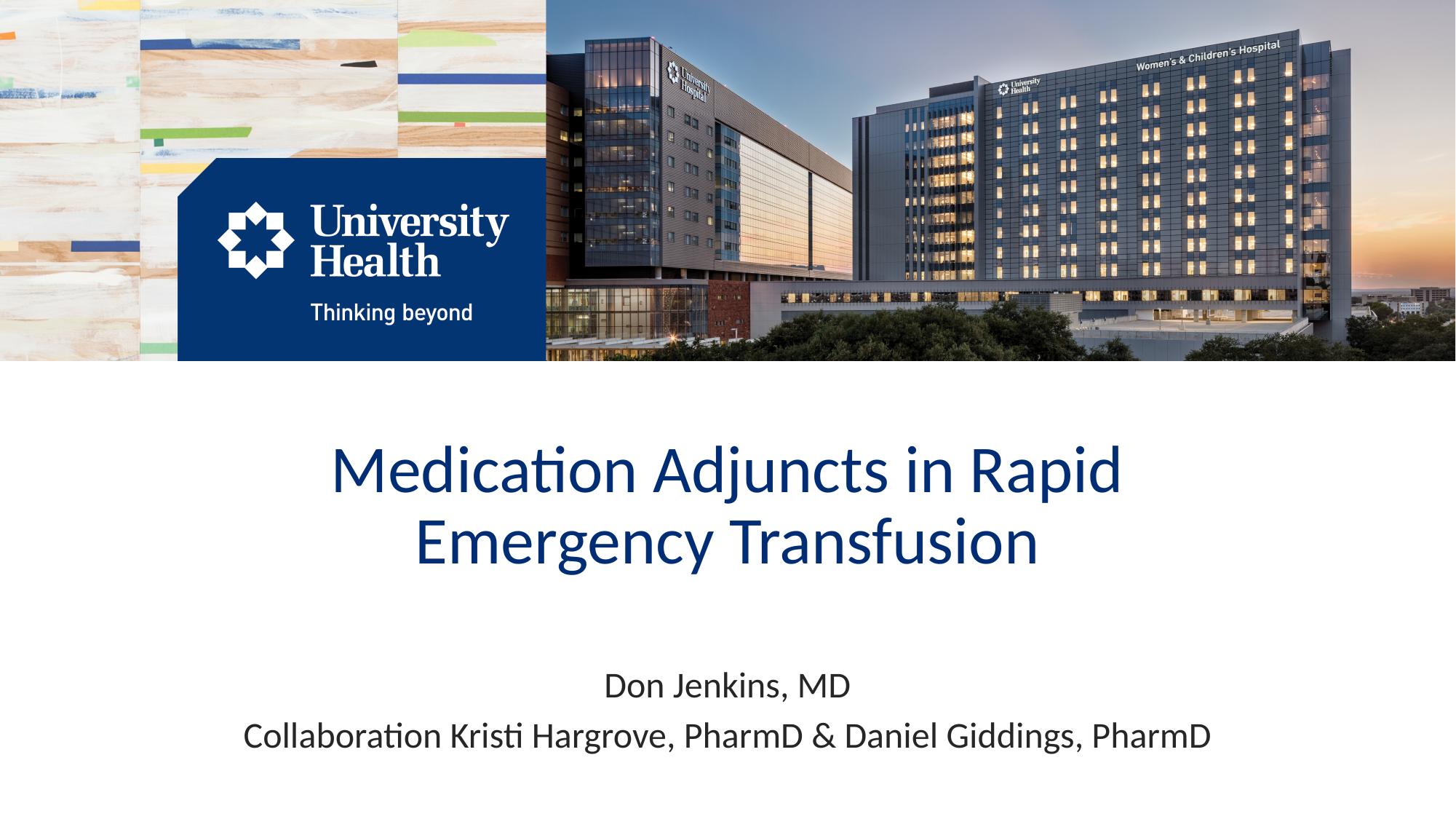

# Medication Adjuncts in Rapid Emergency Transfusion
Don Jenkins, MD
Collaboration Kristi Hargrove, PharmD & Daniel Giddings, PharmD